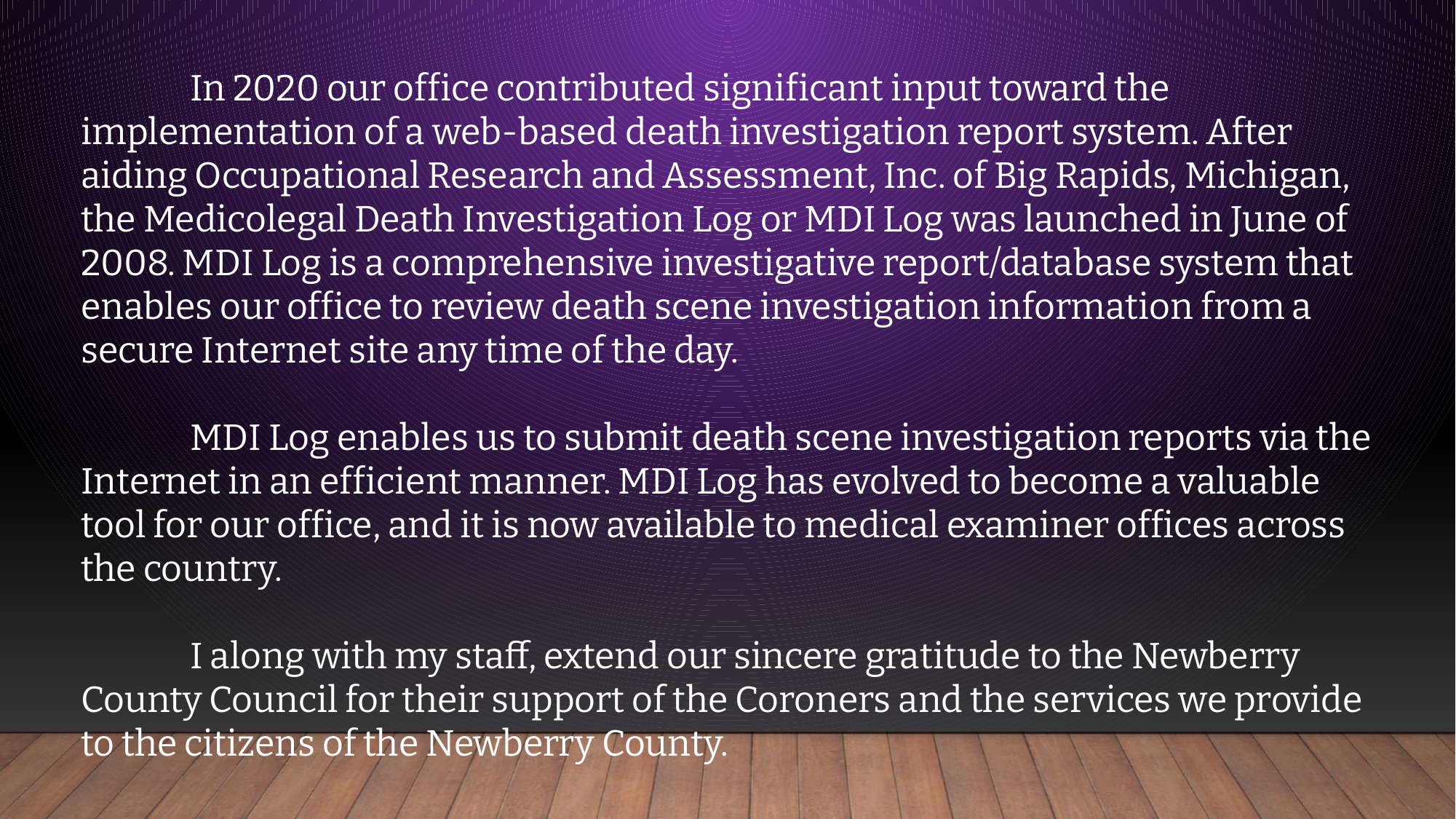

In 2020 our office contributed significant input toward the implementation of a web-based death investigation report system. After aiding Occupational Research and Assessment, Inc. of Big Rapids, Michigan, the Medicolegal Death Investigation Log or MDI Log was launched in June of 2008. MDI Log is a comprehensive investigative report/database system that enables our office to review death scene investigation information from a secure Internet site any time of the day.

	MDI Log enables us to submit death scene investigation reports via the Internet in an efficient manner. MDI Log has evolved to become a valuable tool for our office, and it is now available to medical examiner offices across the country.

	I along with my staff, extend our sincere gratitude to the Newberry County Council for their support of the Coroners and the services we provide to the citizens of the Newberry County.